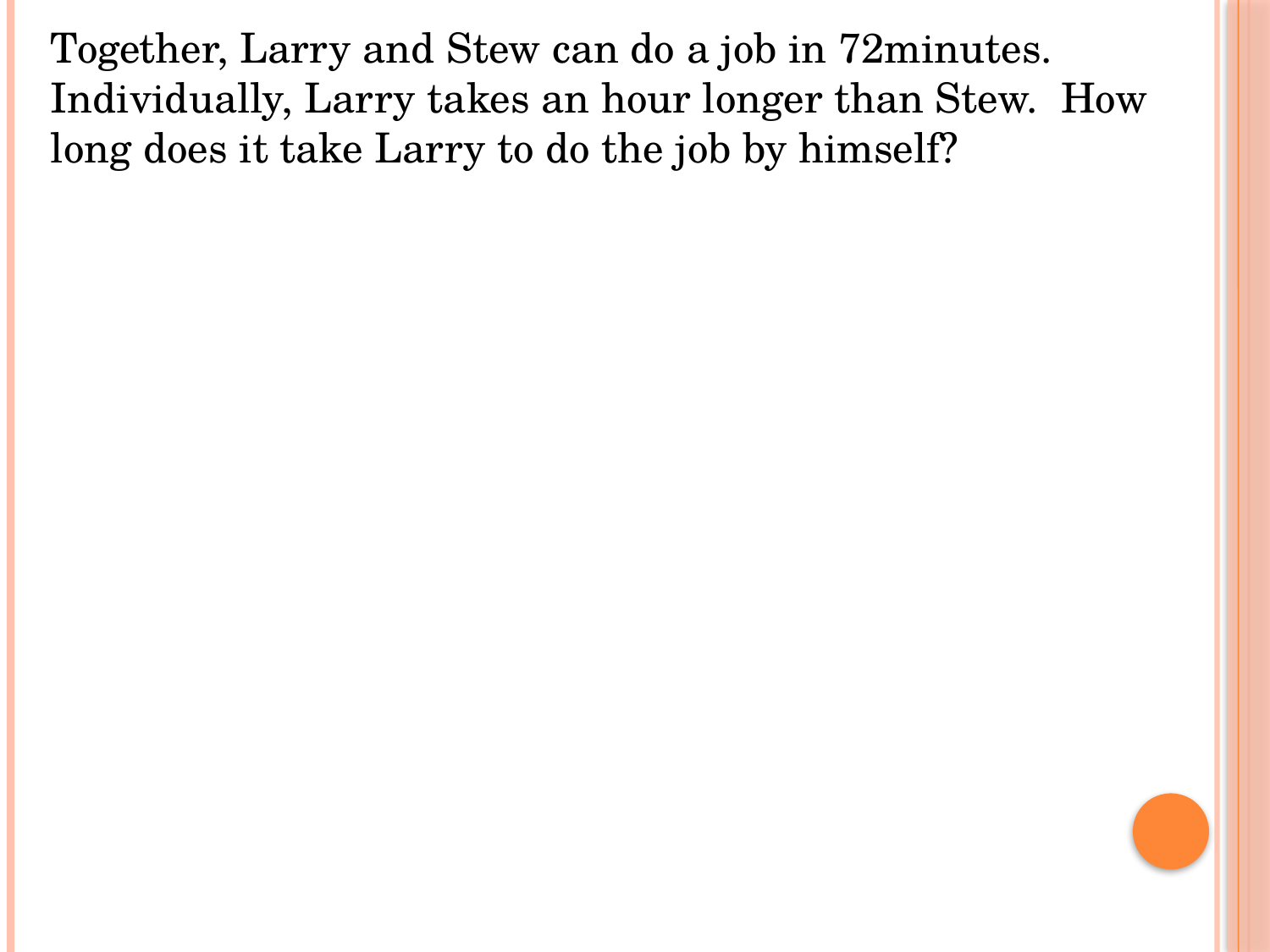

Together, Larry and Stew can do a job in 72minutes.  Individually, Larry takes an hour longer than Stew.  How long does it take Larry to do the job by himself?